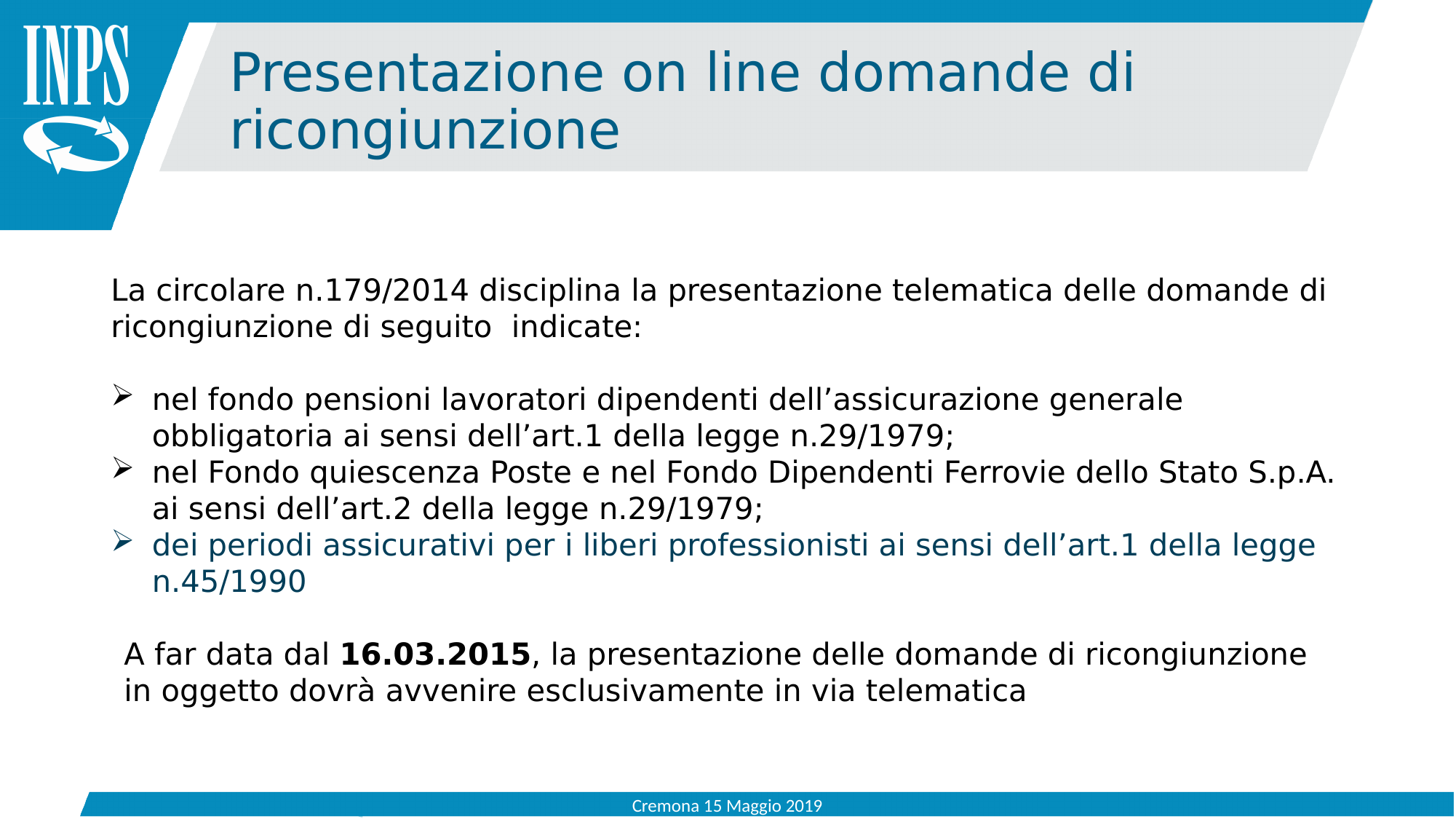

Presentazione on line domande di ricongiunzione
La circolare n.179/2014 disciplina la presentazione telematica delle domande di ricongiunzione di seguito  indicate:

nel fondo pensioni lavoratori dipendenti dell’assicurazione generale obbligatoria ai sensi dell’art.1 della legge n.29/1979;
nel Fondo quiescenza Poste e nel Fondo Dipendenti Ferrovie dello Stato S.p.A. ai sensi dell’art.2 della legge n.29/1979;
dei periodi assicurativi per i liberi professionisti ai sensi dell’art.1 della legge n.45/1990

A far data dal 16.03.2015, la presentazione delle domande di ricongiunzione in oggetto dovrà avvenire esclusivamente in via telematica
Cremona 15 Maggio 2019